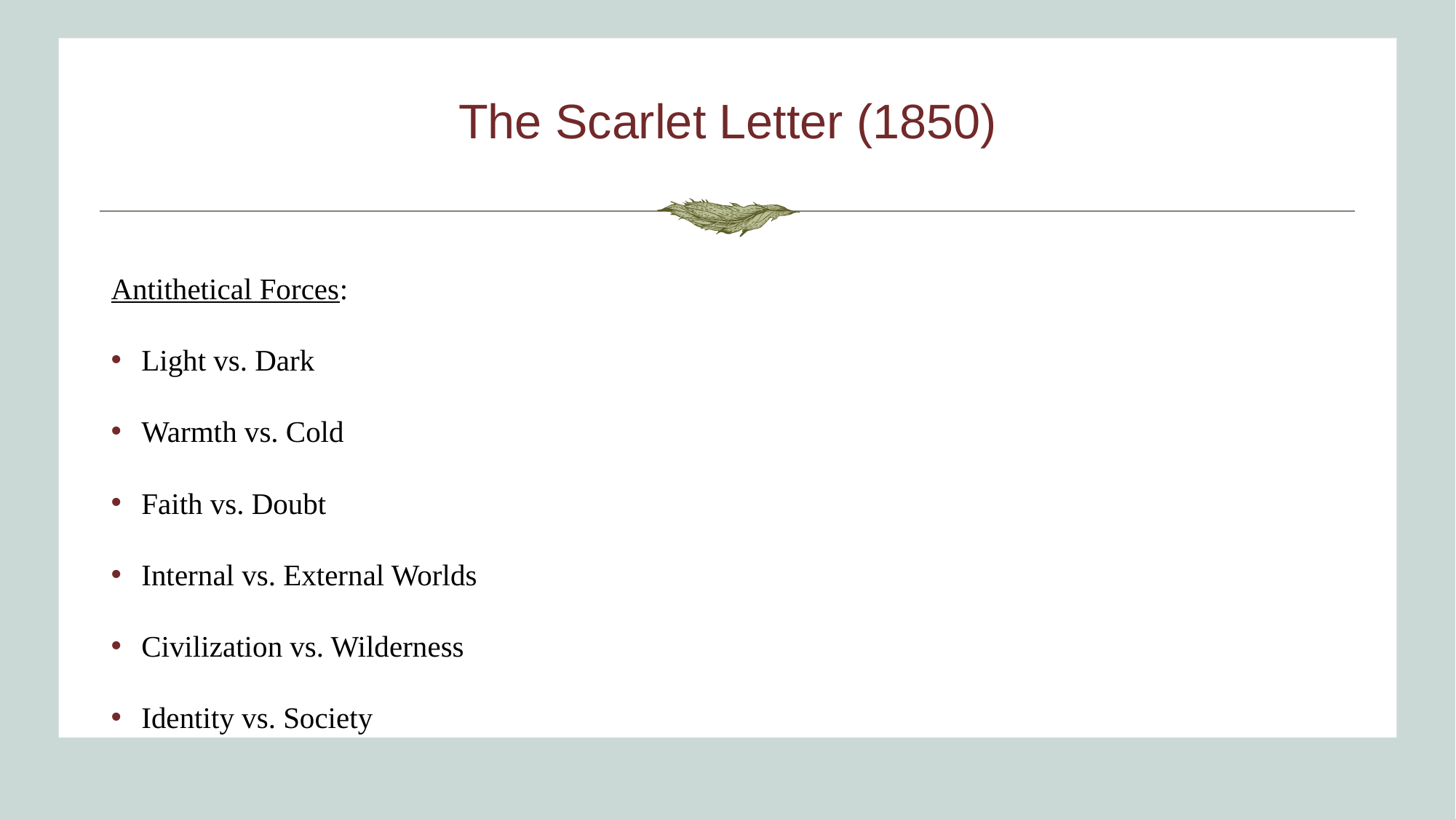

# The Scarlet Letter (1850)
Antithetical Forces:
Light vs. Dark
Warmth vs. Cold
Faith vs. Doubt
Internal vs. External Worlds
Civilization vs. Wilderness
Identity vs. Society